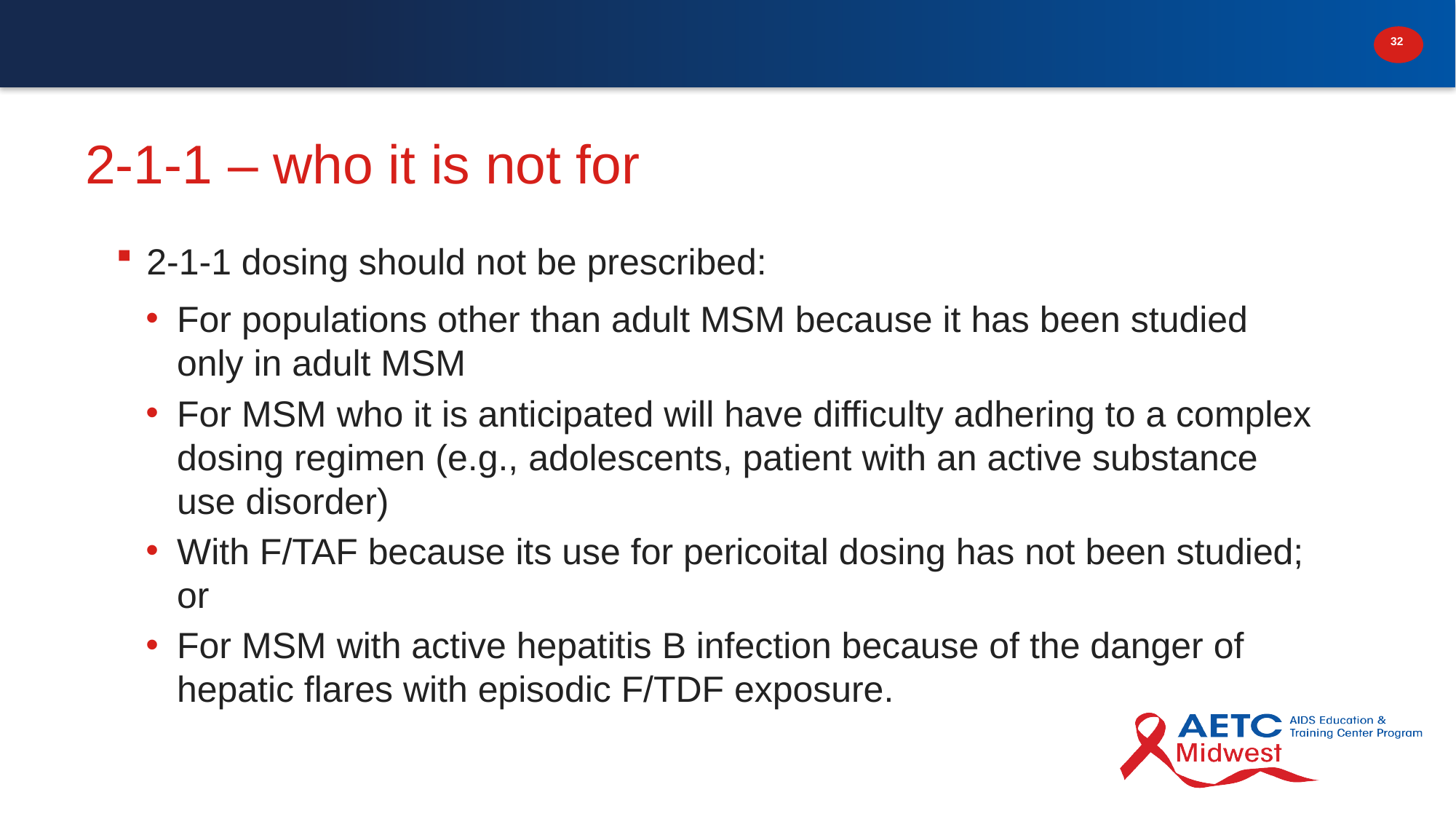

# 2-1-1 – who it is not for
2-1-1 dosing should not be prescribed:
For populations other than adult MSM because it has been studied only in adult MSM
For MSM who it is anticipated will have difficulty adhering to a complex dosing regimen (e.g., adolescents, patient with an active substance use disorder)
With F/TAF because its use for pericoital dosing has not been studied; or
For MSM with active hepatitis B infection because of the danger of hepatic flares with episodic F/TDF exposure.